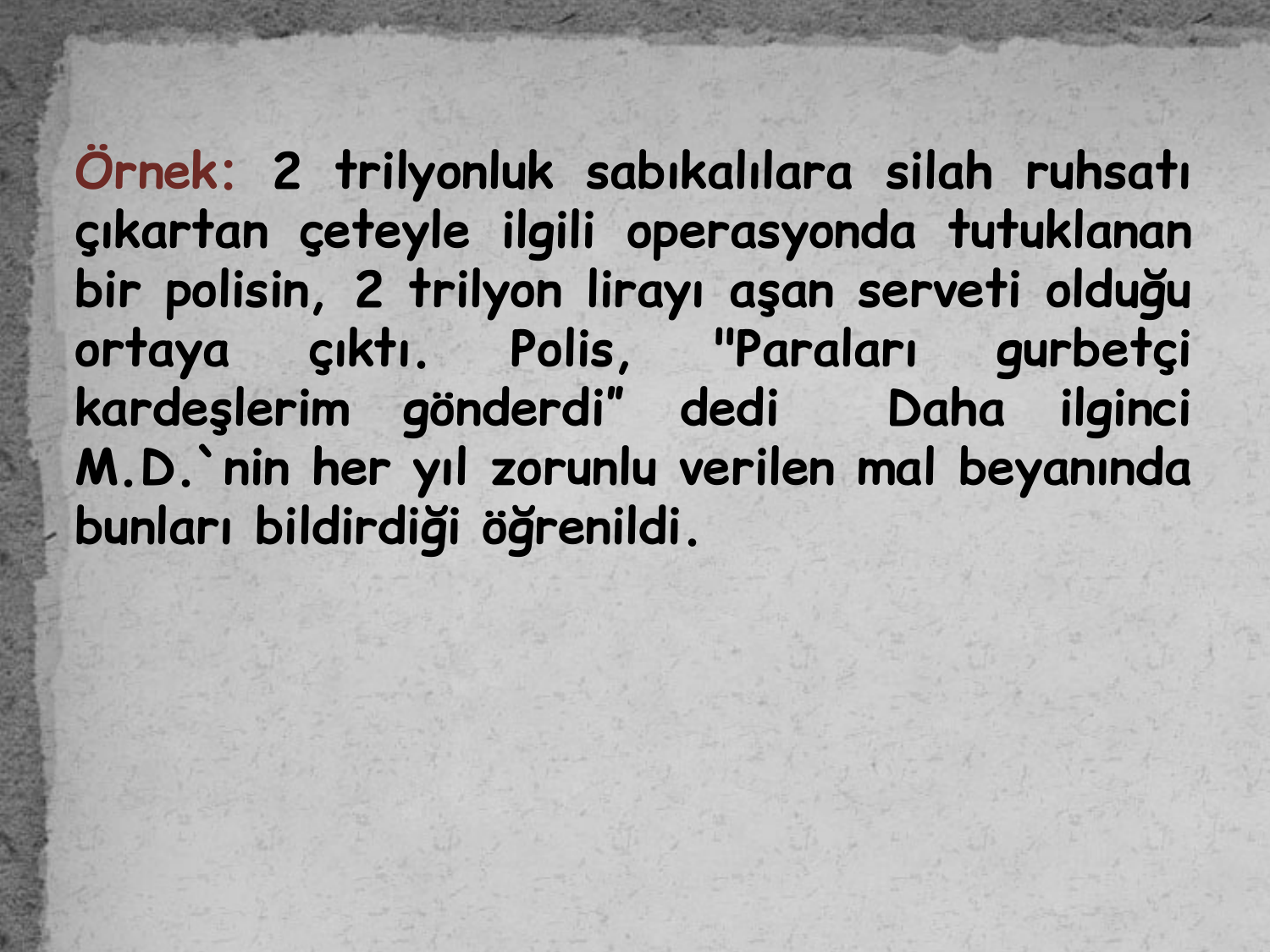

Örnek: 2 trilyonluk sabıkalılara silah ruhsatı çıkartan çeteyle ilgili operasyonda tutuklanan bir polisin, 2 trilyon lirayı aşan serveti olduğu ortaya çıktı. Polis, "Paraları gurbetçi kardeşlerim gönderdi” dedi  Daha ilginci M.D.`nin her yıl zorunlu verilen mal beyanında bunları bildirdiği öğrenildi.